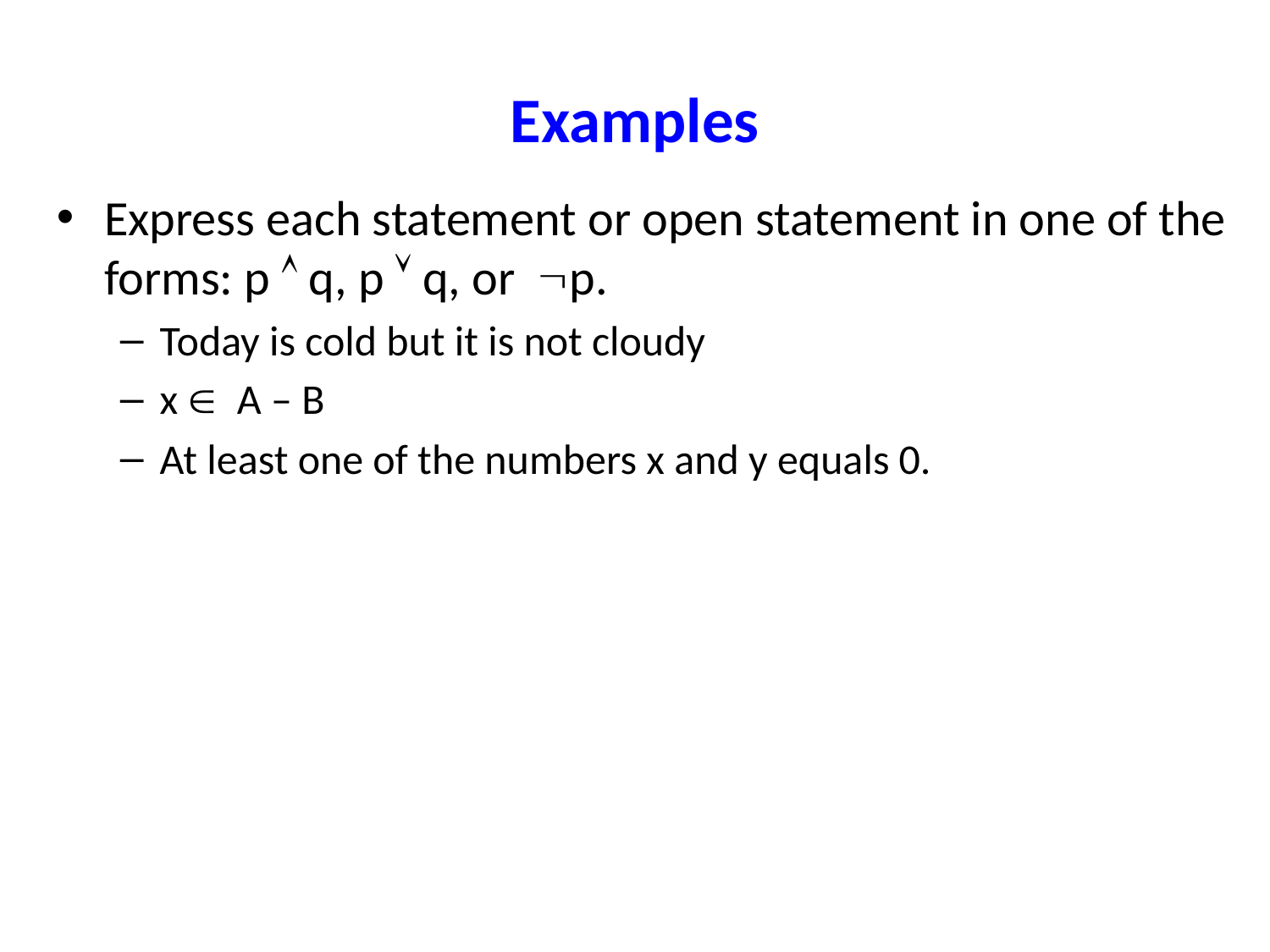

# Examples
Express each statement or open statement in one of the forms: p ∧ q, p ∨ q, or  ¬p.
Today is cold but it is not cloudy
x ∈  A – B
At least one of the numbers x and y equals 0.